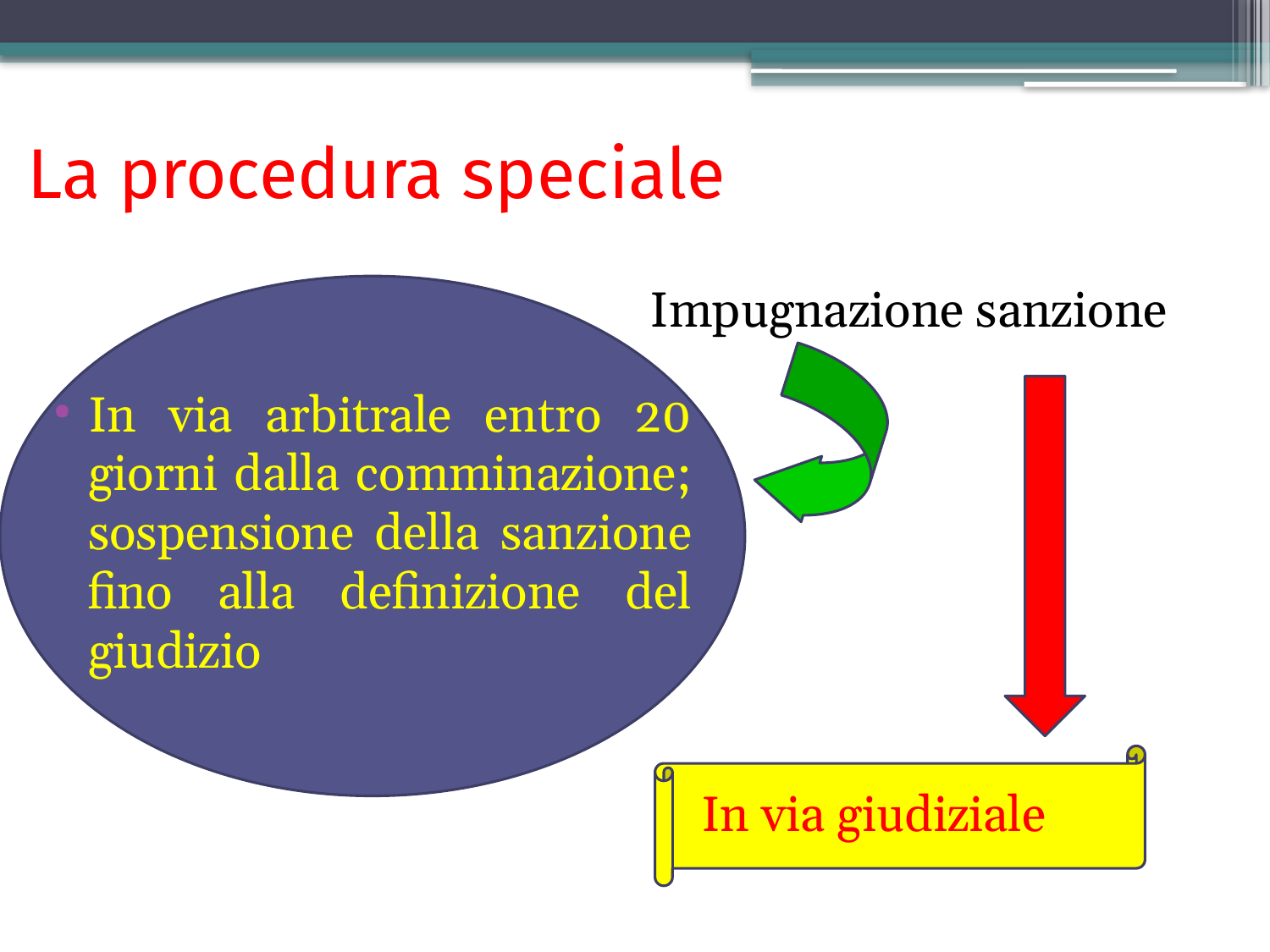

# La procedura speciale
Impugnazione sanzione

In via arbitrale entro 20 giorni dalla comminazione; sospensione della sanzione fino alla definizione del giudizio

In via giudiziale